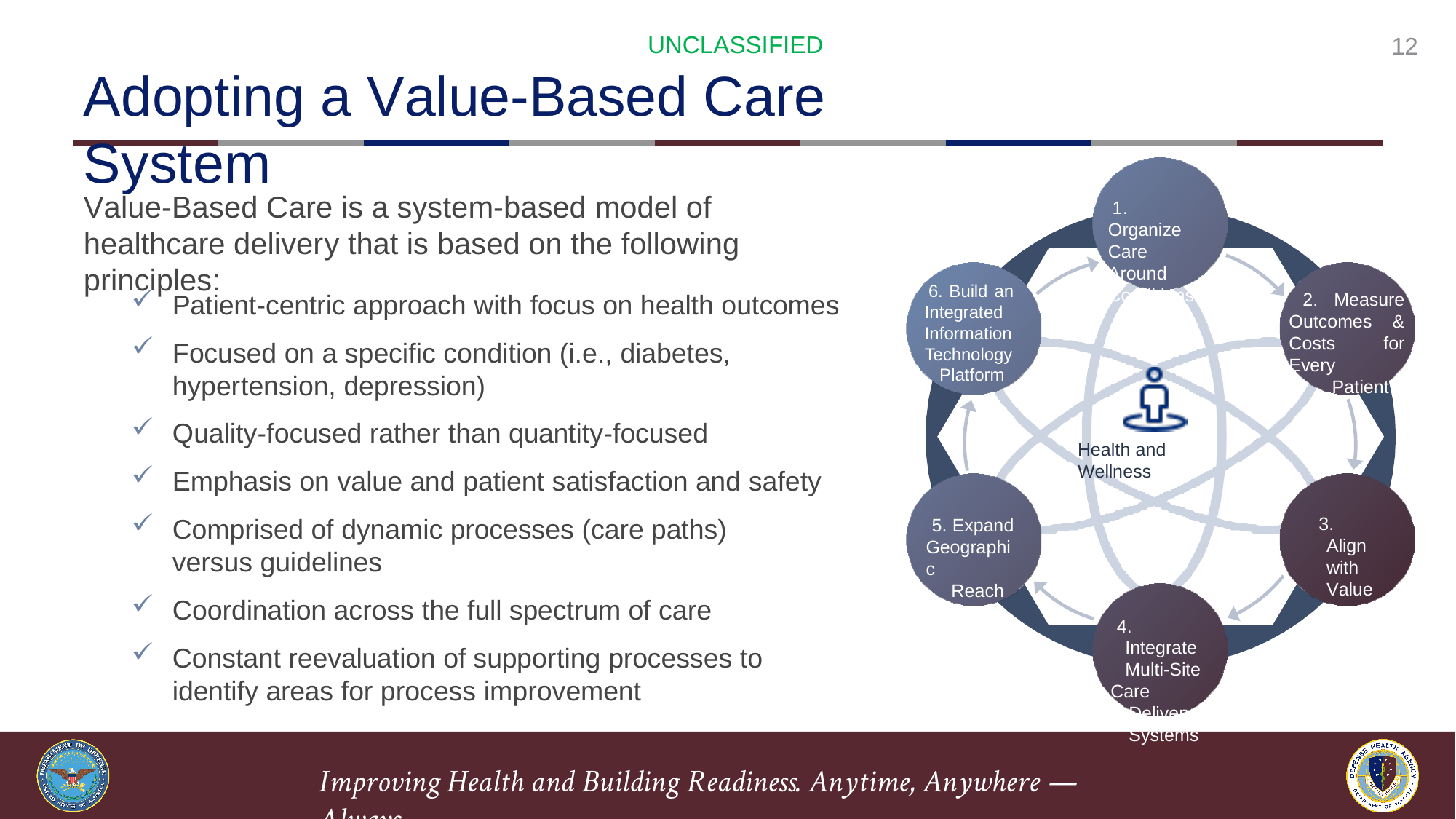

UNCLASSIFIED
Adopting a Value-Based Care System
12

Value-Based Care is a system-based model of healthcare delivery that is based on the following principles:
1. Organize Care Around Conditions

6. Build an Integrated Information Technology
Platform

Patient-centric approach with focus on health outcomes
Focused on a specific condition (i.e., diabetes, hypertension, depression)
Quality-focused rather than quantity-focused
Emphasis on value and patient satisfaction and safety
Comprised of dynamic processes (care paths) versus guidelines
Coordination across the full spectrum of care
Constant reevaluation of supporting processes to identify areas for process improvement
2. Measure Outcomes & Costs for Every
Patient

Health and Wellness

3. Align with Value
5. Expand Geographic
Reach

4. Integrate Multi-Site
Care Delivery Systems

Improving Health and Building Readiness. Anytime, Anywhere — Always